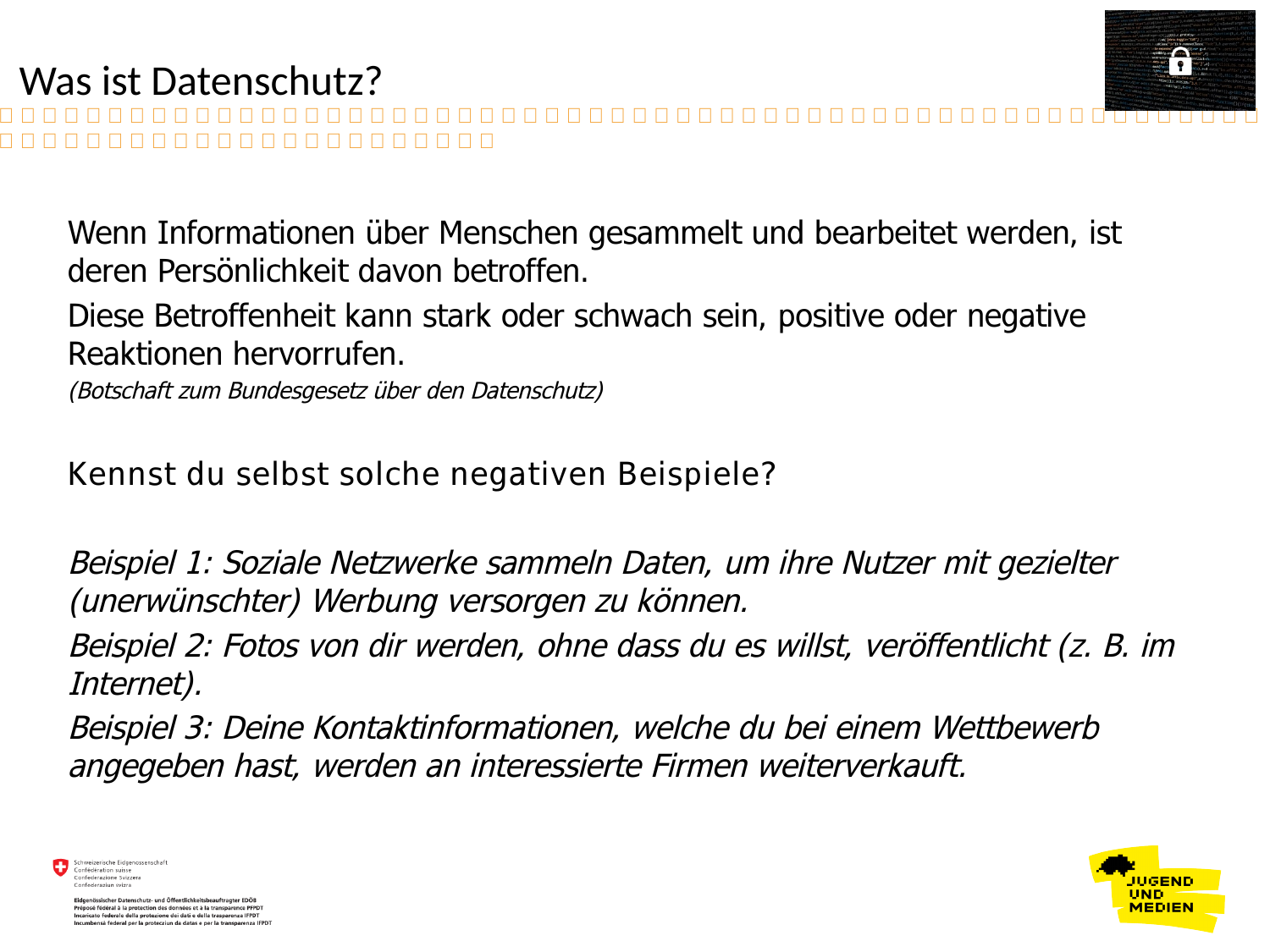

Was ist Datenschutz?
Wenn Informationen über Menschen gesammelt und bearbeitet werden, ist deren Persönlichkeit davon betroffen.
Diese Betroffenheit kann stark oder schwach sein, positive oder negative Reaktionen hervorrufen.
(Botschaft zum Bundesgesetz über den Datenschutz)

Kennst du selbst solche negativen Beispiele?

Beispiel 1: Soziale Netzwerke sammeln Daten, um ihre Nutzer mit gezielter (unerwünschter) Werbung versorgen zu können.
Beispiel 2: Fotos von dir werden, ohne dass du es willst, veröffentlicht (z. B. im Internet).
Beispiel 3: Deine Kontaktinformationen, welche du bei einem Wettbewerb angegeben hast, werden an interessierte Firmen weiterverkauft.